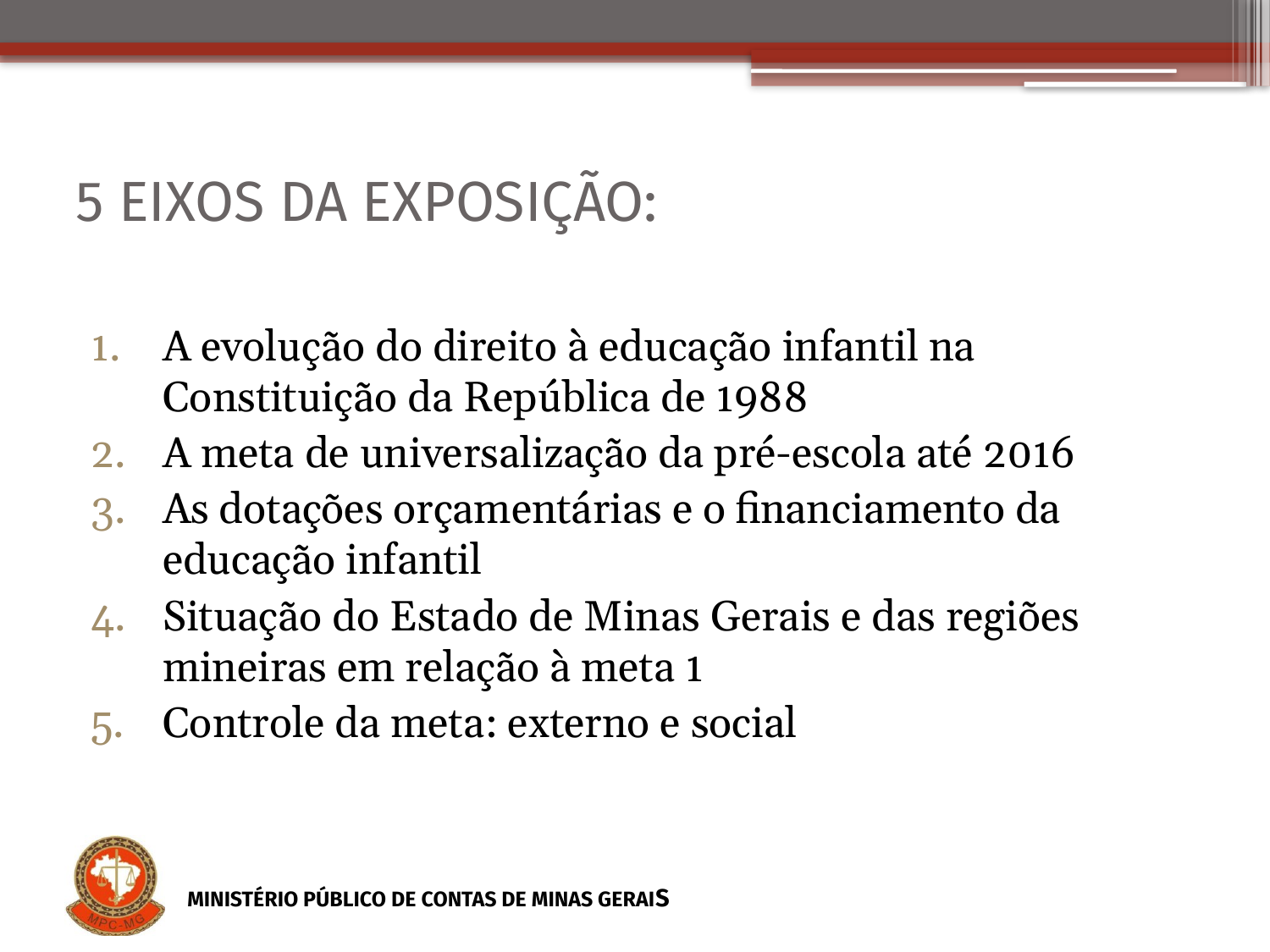

# 5 EIXOS DA EXPOSIÇÃO:
A evolução do direito à educação infantil na Constituição da República de 1988
A meta de universalização da pré-escola até 2016
As dotações orçamentárias e o financiamento da educação infantil
Situação do Estado de Minas Gerais e das regiões mineiras em relação à meta 1
Controle da meta: externo e social